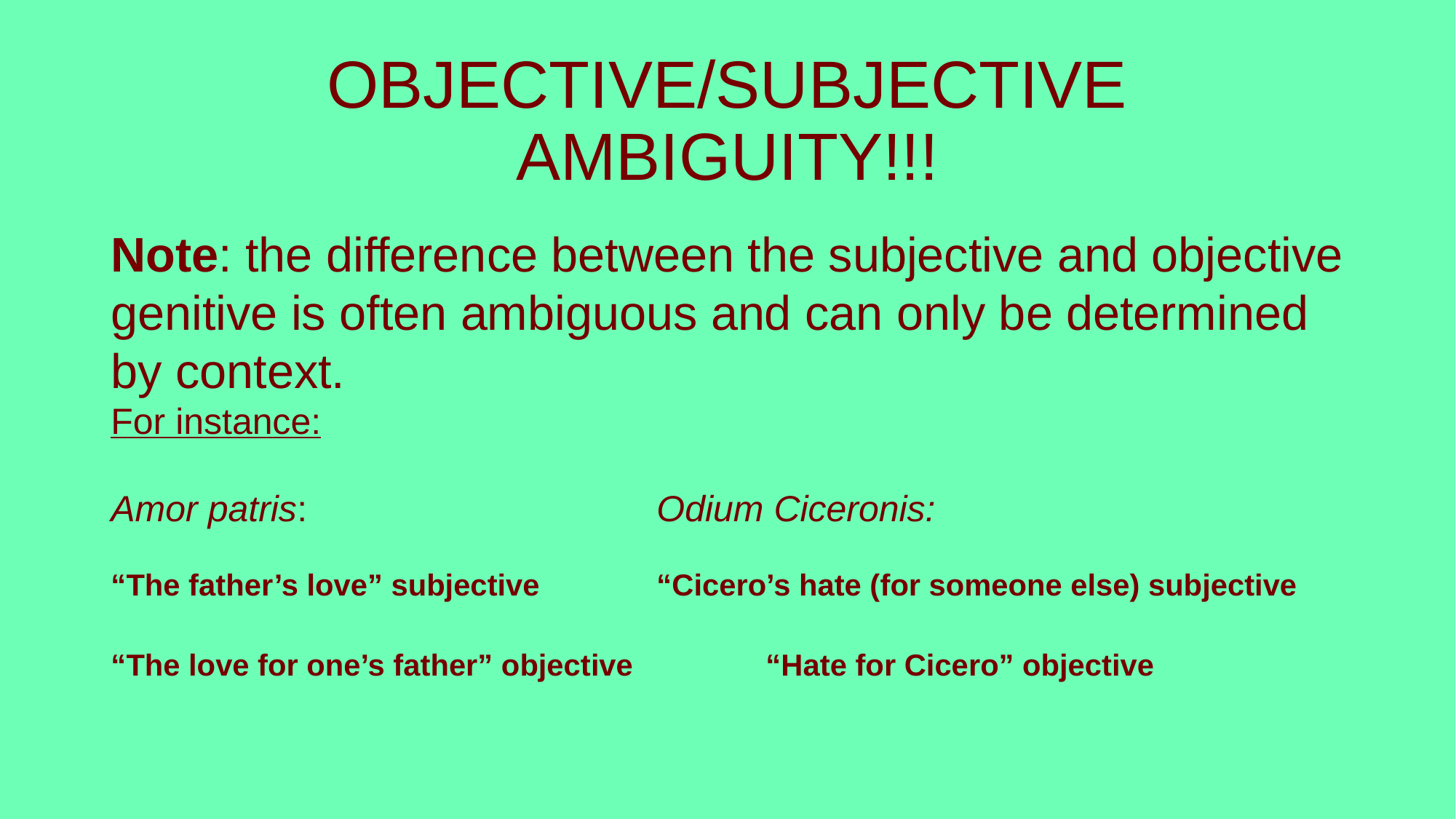

# OBJECTIVE/SUBJECTIVE AMBIGUITY!!!
Note: the difference between the subjective and objective genitive is often ambiguous and can only be determined by context.
For instance:

Amor patris:				Odium Ciceronis:

“The father’s love” subjective		“Cicero’s hate (for someone else) subjective

“The love for one’s father” objective		“Hate for Cicero” objective